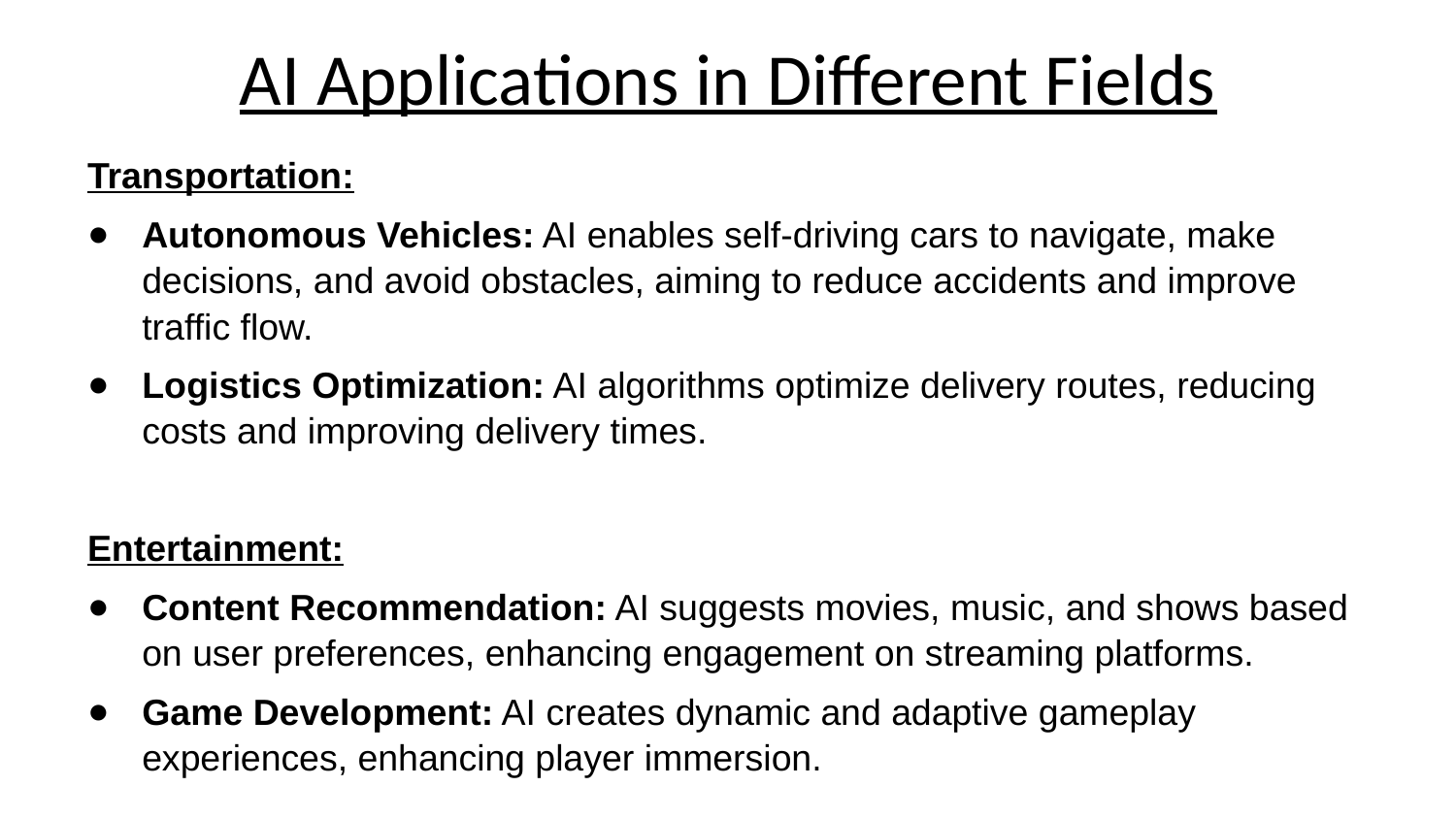

# AI Applications in Different Fields
Transportation:
Autonomous Vehicles: AI enables self-driving cars to navigate, make decisions, and avoid obstacles, aiming to reduce accidents and improve traffic flow.
Logistics Optimization: AI algorithms optimize delivery routes, reducing costs and improving delivery times.

Entertainment:
Content Recommendation: AI suggests movies, music, and shows based on user preferences, enhancing engagement on streaming platforms.
Game Development: AI creates dynamic and adaptive gameplay experiences, enhancing player immersion.